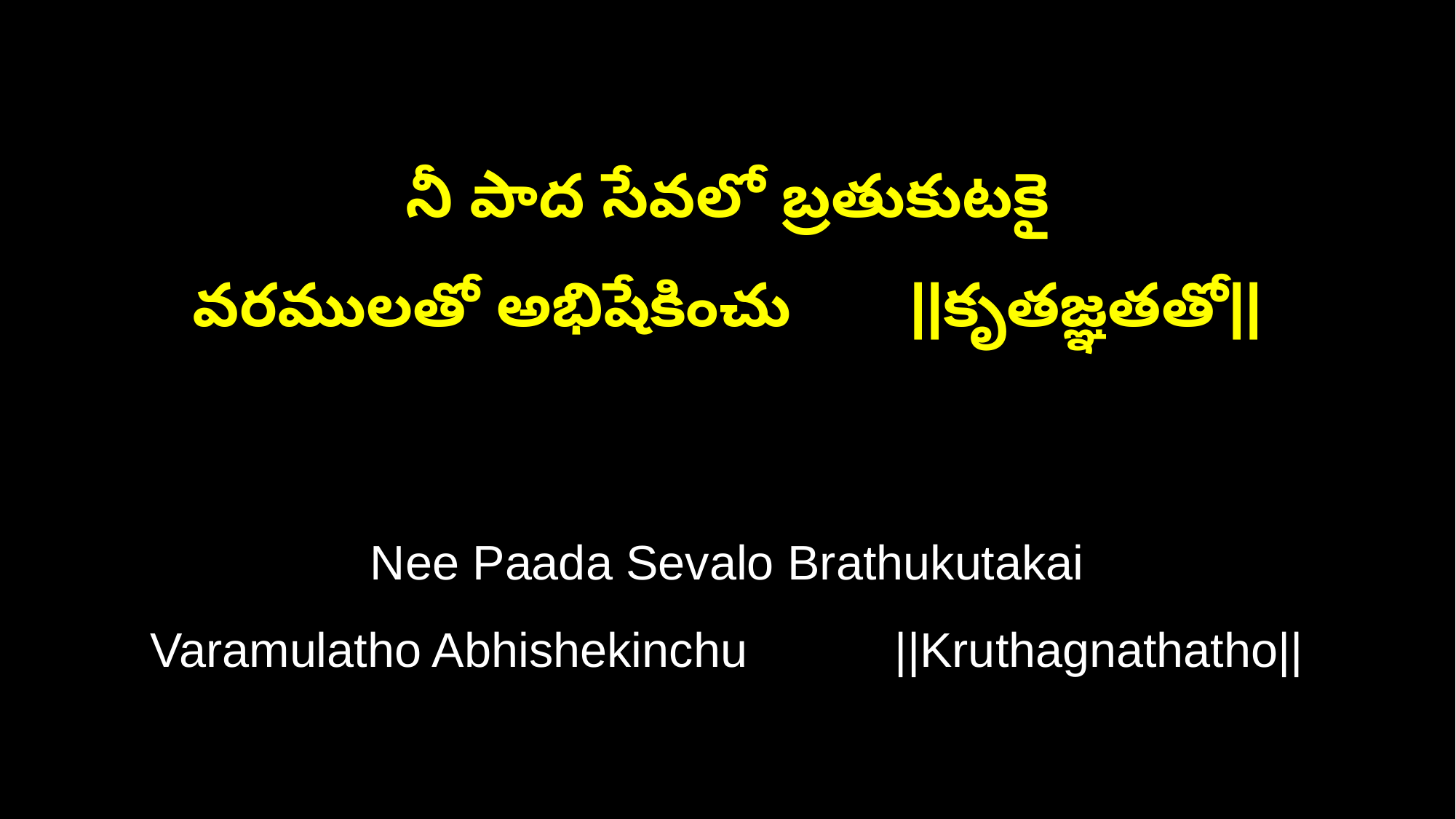

నీ పాద సేవలో బ్రతుకుటకై
వరములతో అభిషేకించు       ||కృతజ్ఞతతో||
Nee Paada Sevalo Brathukutakai
Varamulatho Abhishekinchu           ||Kruthagnathatho||